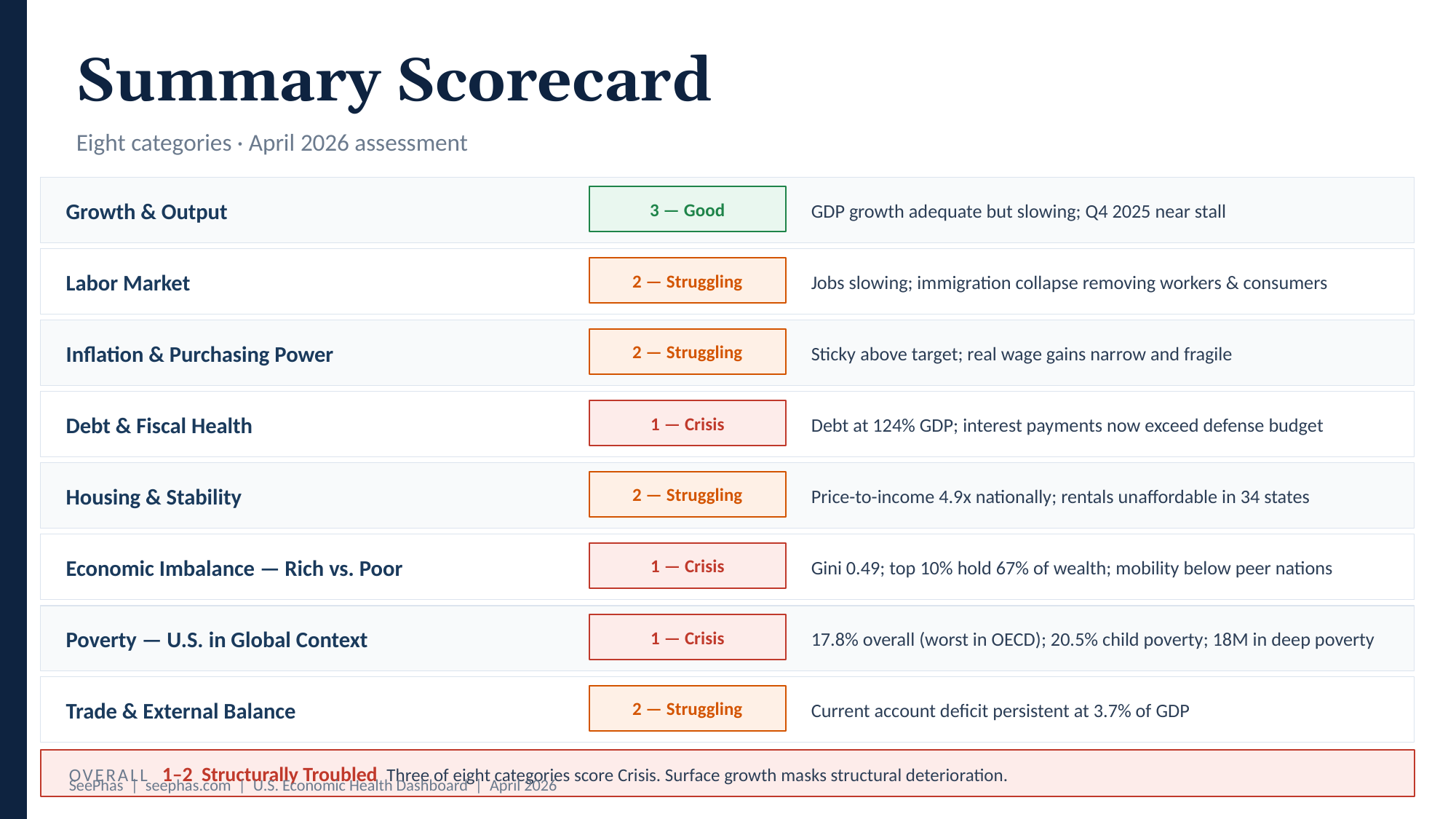

Summary Scorecard
Eight categories · April 2026 assessment

Growth & Output
GDP growth adequate but slowing; Q4 2025 near stall

3 — Good

Labor Market
Jobs slowing; immigration collapse removing workers & consumers

2 — Struggling

Inflation & Purchasing Power
Sticky above target; real wage gains narrow and fragile

2 — Struggling

Debt & Fiscal Health
Debt at 124% GDP; interest payments now exceed defense budget

1 — Crisis

Housing & Stability
Price-to-income 4.9x nationally; rentals unaffordable in 34 states

2 — Struggling

Economic Imbalance — Rich vs. Poor
Gini 0.49; top 10% hold 67% of wealth; mobility below peer nations

1 — Crisis

Poverty — U.S. in Global Context
17.8% overall (worst in OECD); 20.5% child poverty; 18M in deep poverty

1 — Crisis

Trade & External Balance
Current account deficit persistent at 3.7% of GDP

2 — Struggling

OVERALL  1–2  Structurally Troubled  Three of eight categories score Crisis. Surface growth masks structural deterioration.
SeePhas  |  seephas.com  |  U.S. Economic Health Dashboard  |  April 2026